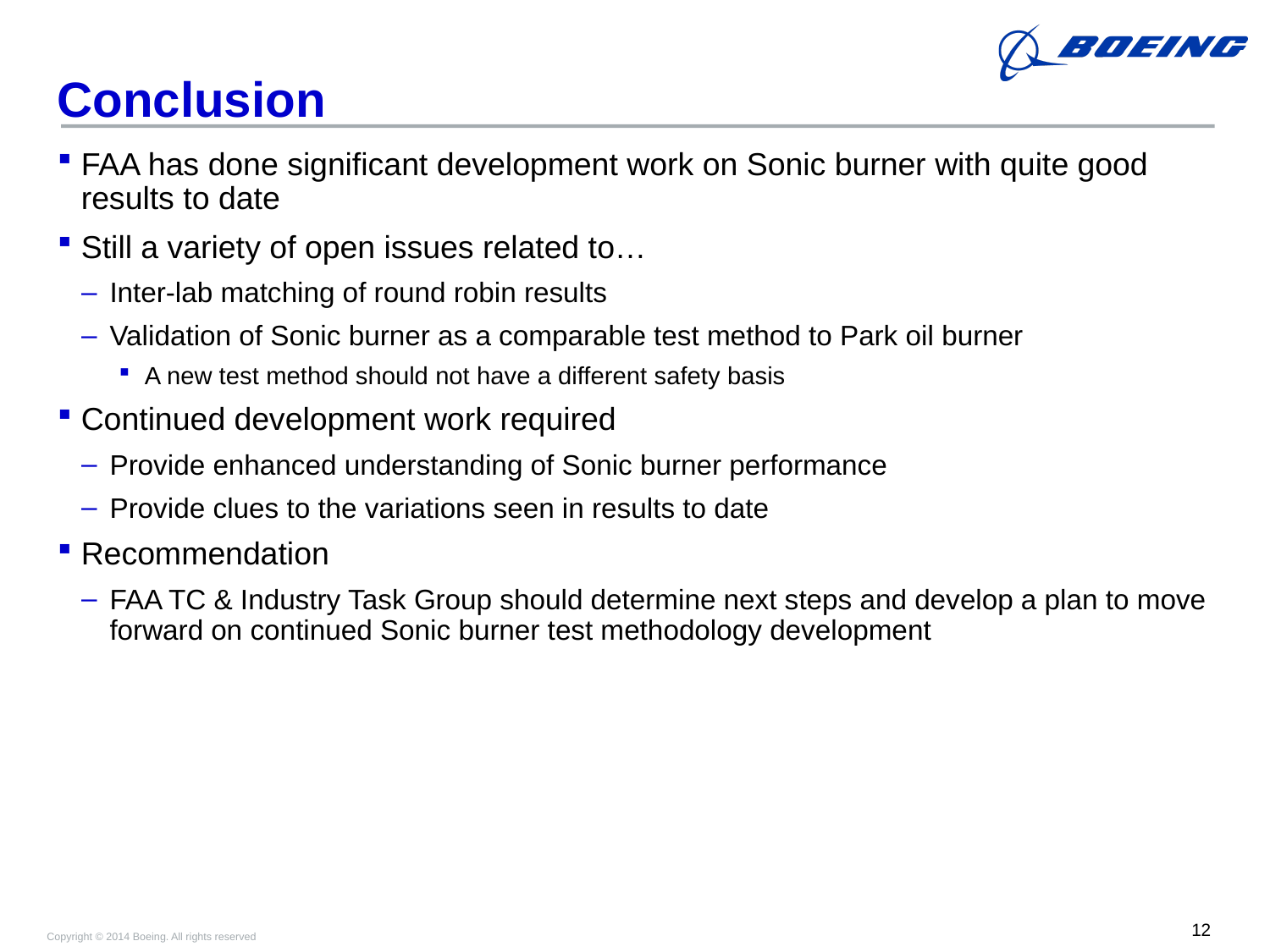

# Conclusion
FAA has done significant development work on Sonic burner with quite good results to date
Still a variety of open issues related to…
Inter-lab matching of round robin results
Validation of Sonic burner as a comparable test method to Park oil burner
A new test method should not have a different safety basis
Continued development work required
Provide enhanced understanding of Sonic burner performance
Provide clues to the variations seen in results to date
Recommendation
FAA TC & Industry Task Group should determine next steps and develop a plan to move forward on continued Sonic burner test methodology development
12